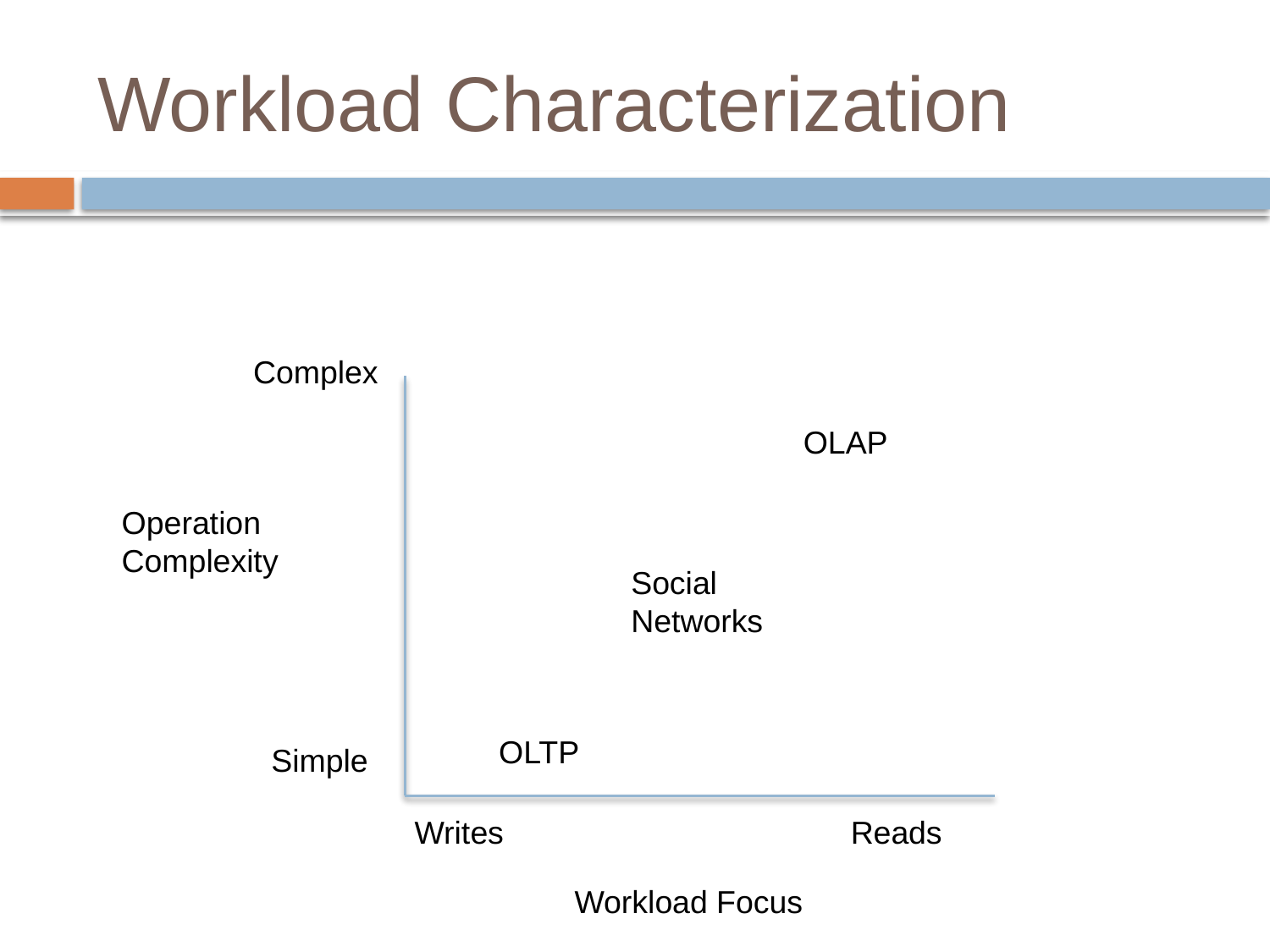

# Workload Characterization
Complex
OLAP
Operation
Complexity
Social
Networks
OLTP
Simple
Writes
Reads
Workload Focus